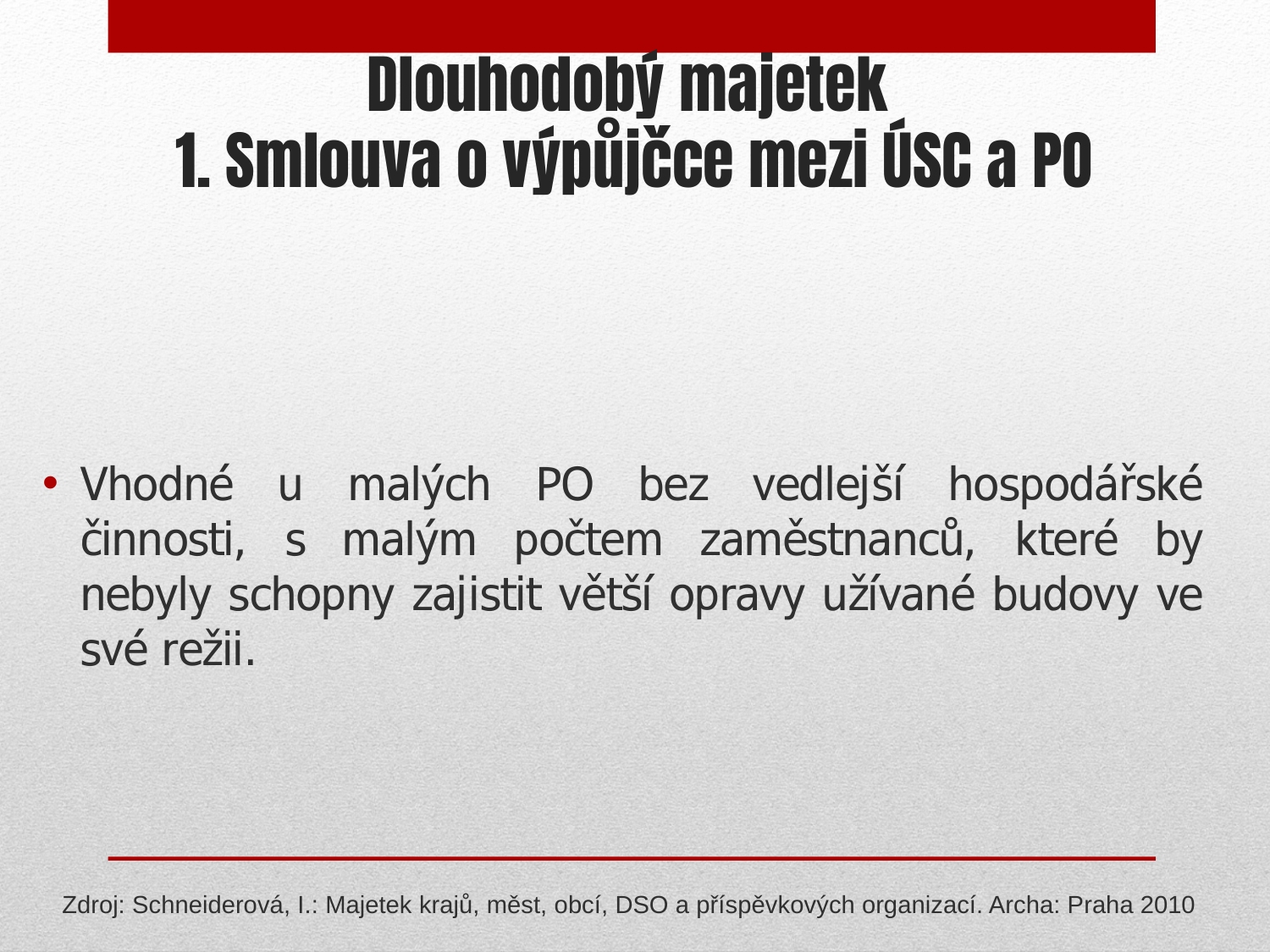

Dlouhodobý majetek
1. Smlouva o výpůjčce mezi ÚSC a PO
Vhodné u malých PO bez vedlejší hospodářské činnosti, s malým počtem zaměstnanců, které by nebyly schopny zajistit větší opravy užívané budovy ve své režii.

Zdroj: Schneiderová, I.: Majetek krajů, měst, obcí, DSO a příspěvkových organizací. Archa: Praha 2010